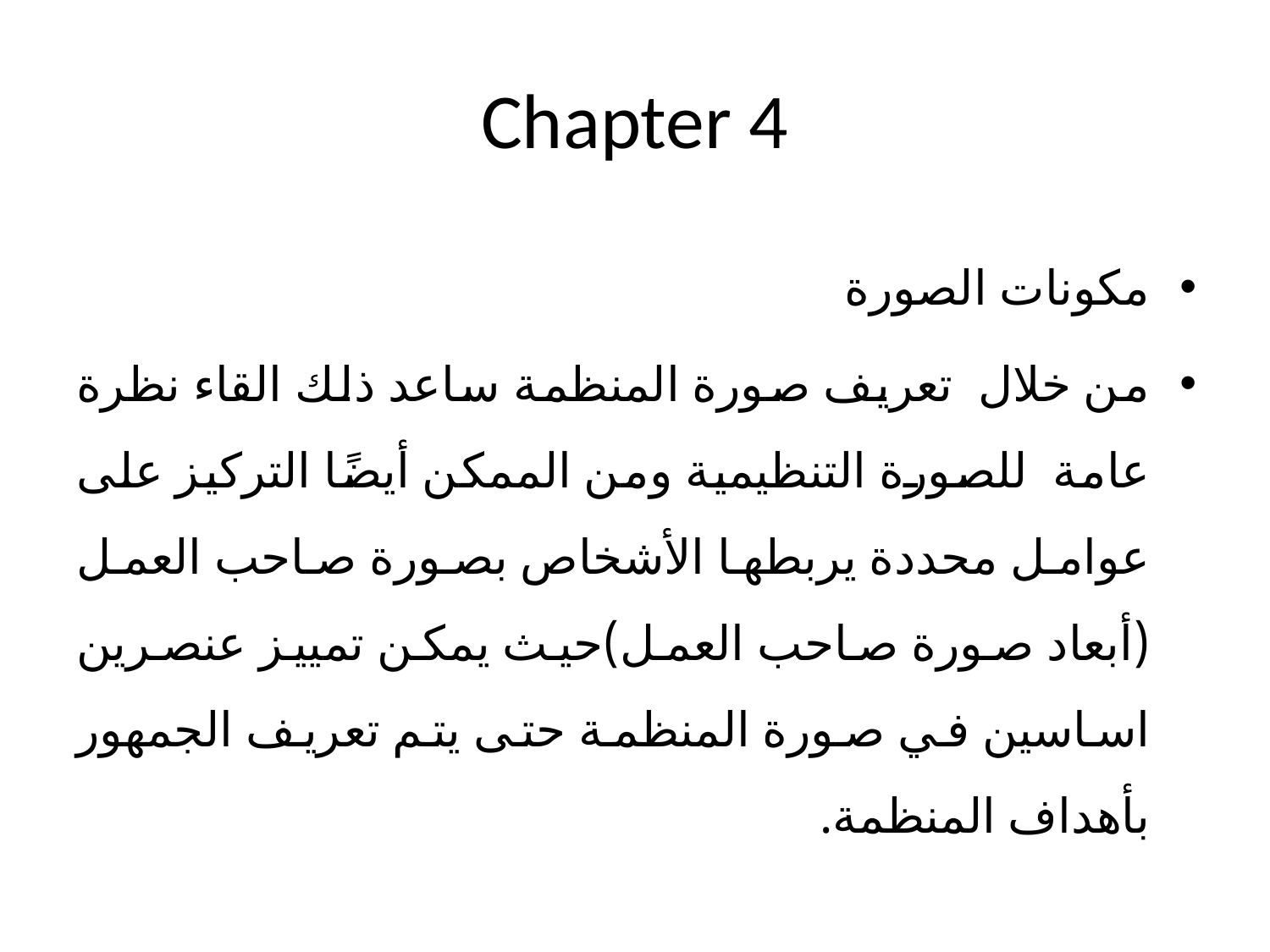

# Chapter 4
مكونات الصورة
من خلال  تعريف صورة المنظمة ساعد ذلك القاء نظرة عامة  للصورة التنظيمية ومن الممكن أيضًا التركيز على عوامل محددة يربطها الأشخاص بصورة صاحب العمل (أبعاد صورة صاحب العمل)حيث يمكن تمييز عنصرين اساسين في صورة المنظمة حتى يتم تعريف الجمهور بأهداف المنظمة.